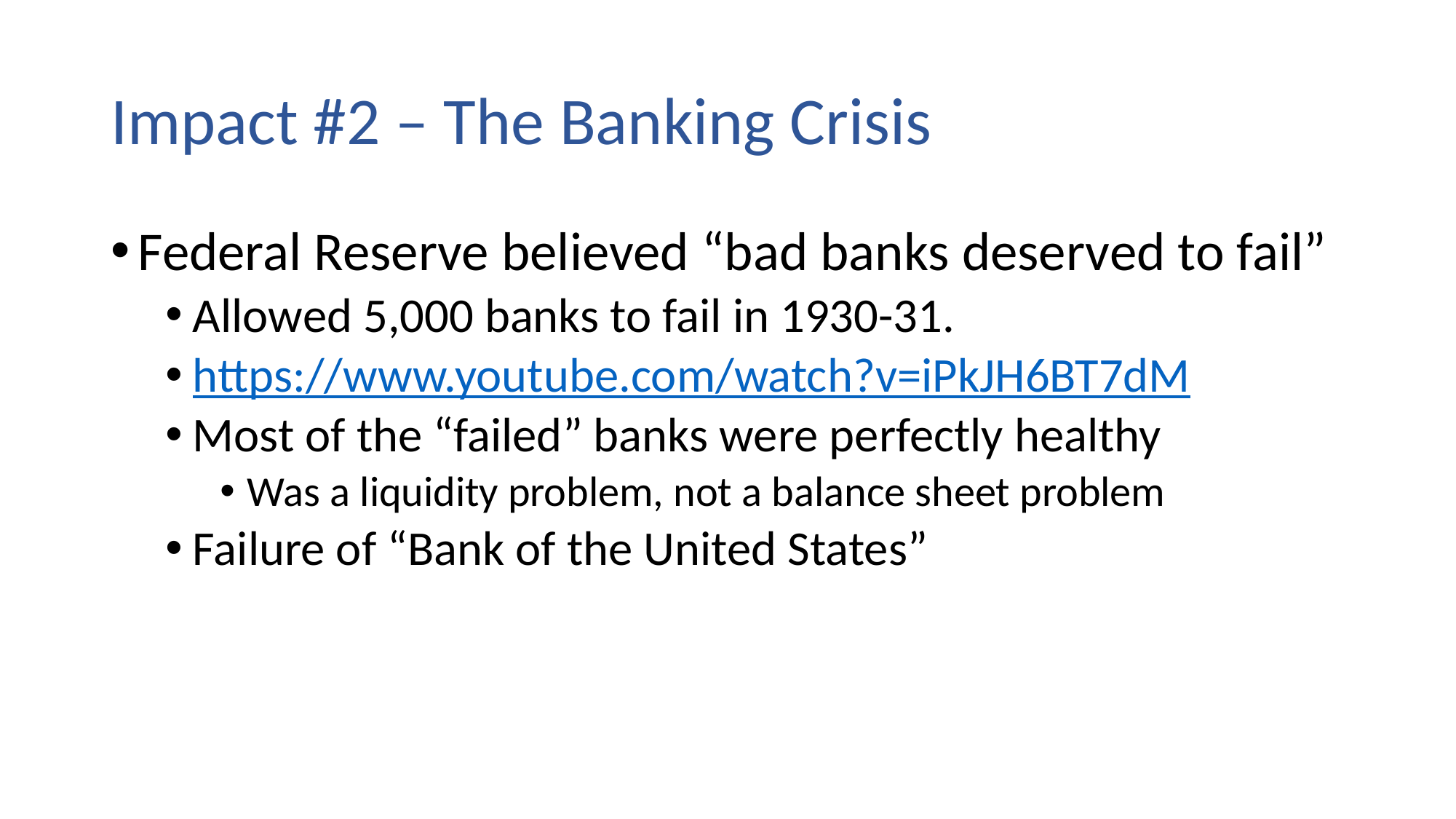

# Impact #2 – The Banking Crisis
Federal Reserve believed “bad banks deserved to fail”
Allowed 5,000 banks to fail in 1930-31.
https://www.youtube.com/watch?v=iPkJH6BT7dM
Most of the “failed” banks were perfectly healthy
Was a liquidity problem, not a balance sheet problem
Failure of “Bank of the United States”